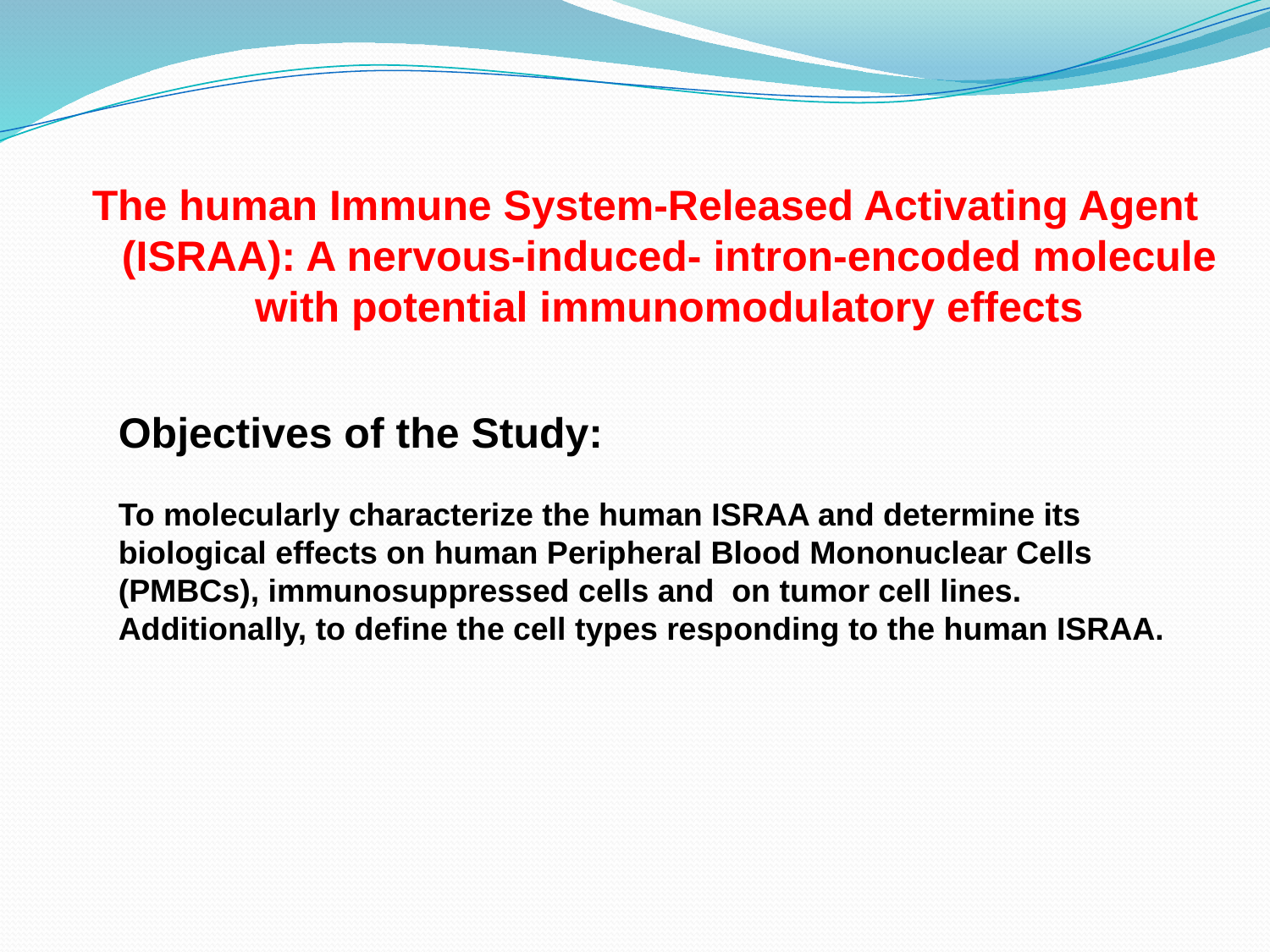

The human Immune System-Released Activating Agent (ISRAA): A nervous-induced- intron-encoded molecule with potential immunomodulatory effects
Objectives of the Study:

To molecularly characterize the human ISRAA and determine its biological effects on human Peripheral Blood Mononuclear Cells (PMBCs), immunosuppressed cells and  on tumor cell lines. Additionally, to define the cell types responding to the human ISRAA.